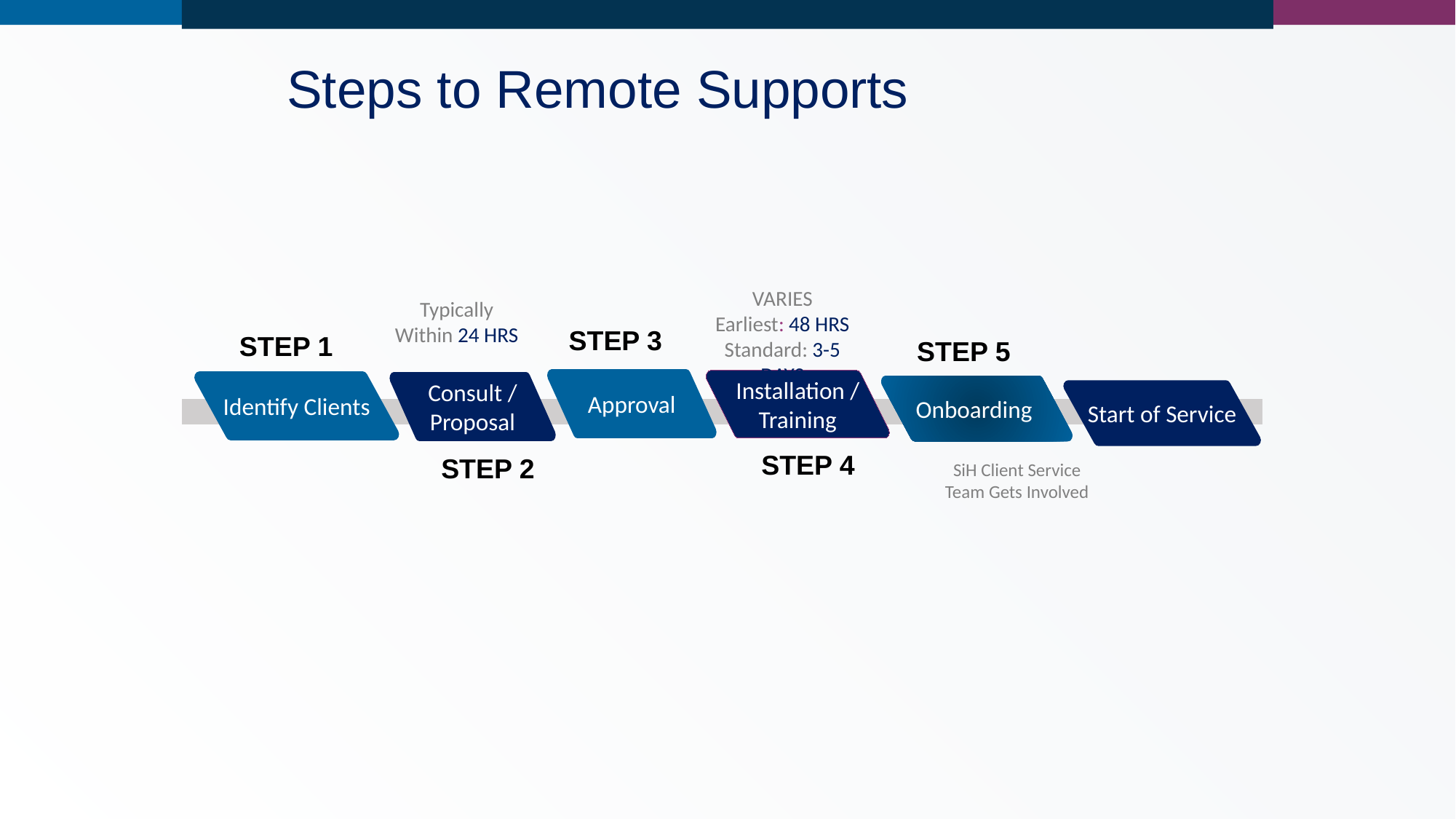

Steps to Remote Supports
VARIES
Earliest: 48 HRS
Standard: 3-5 DAYS
Typically
Within 24 HRS
STEP 3
STEP 1
STEP 5
Approval
Installation / Training
Identify Clients
Consult / Proposal
Onboarding
Start of Service

STEP 4
STEP 2
SiH Client Service Team Gets Involved